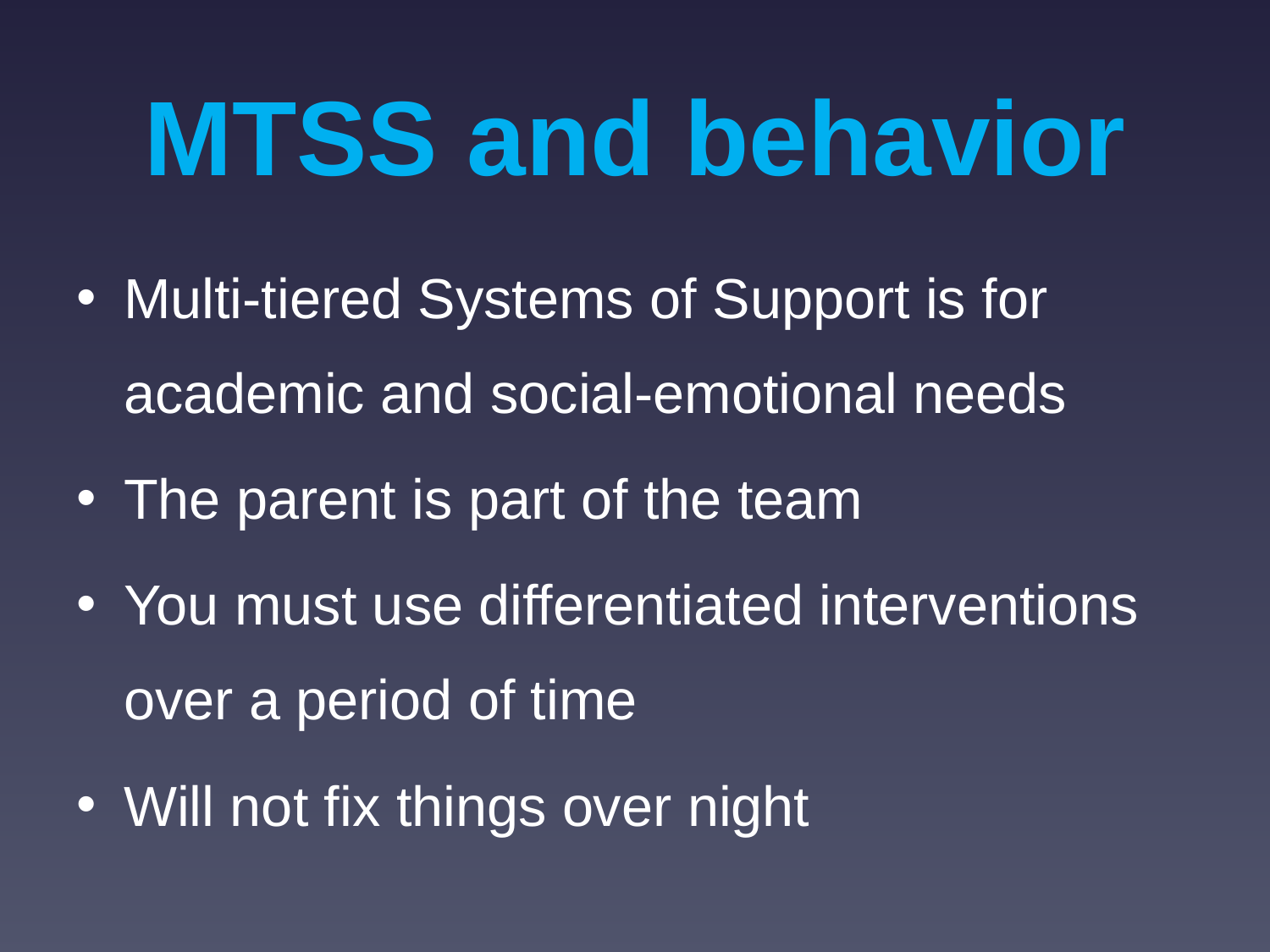

# MTSS and behavior
Multi-tiered Systems of Support is for academic and social-emotional needs
The parent is part of the team
You must use differentiated interventions over a period of time
Will not fix things over night